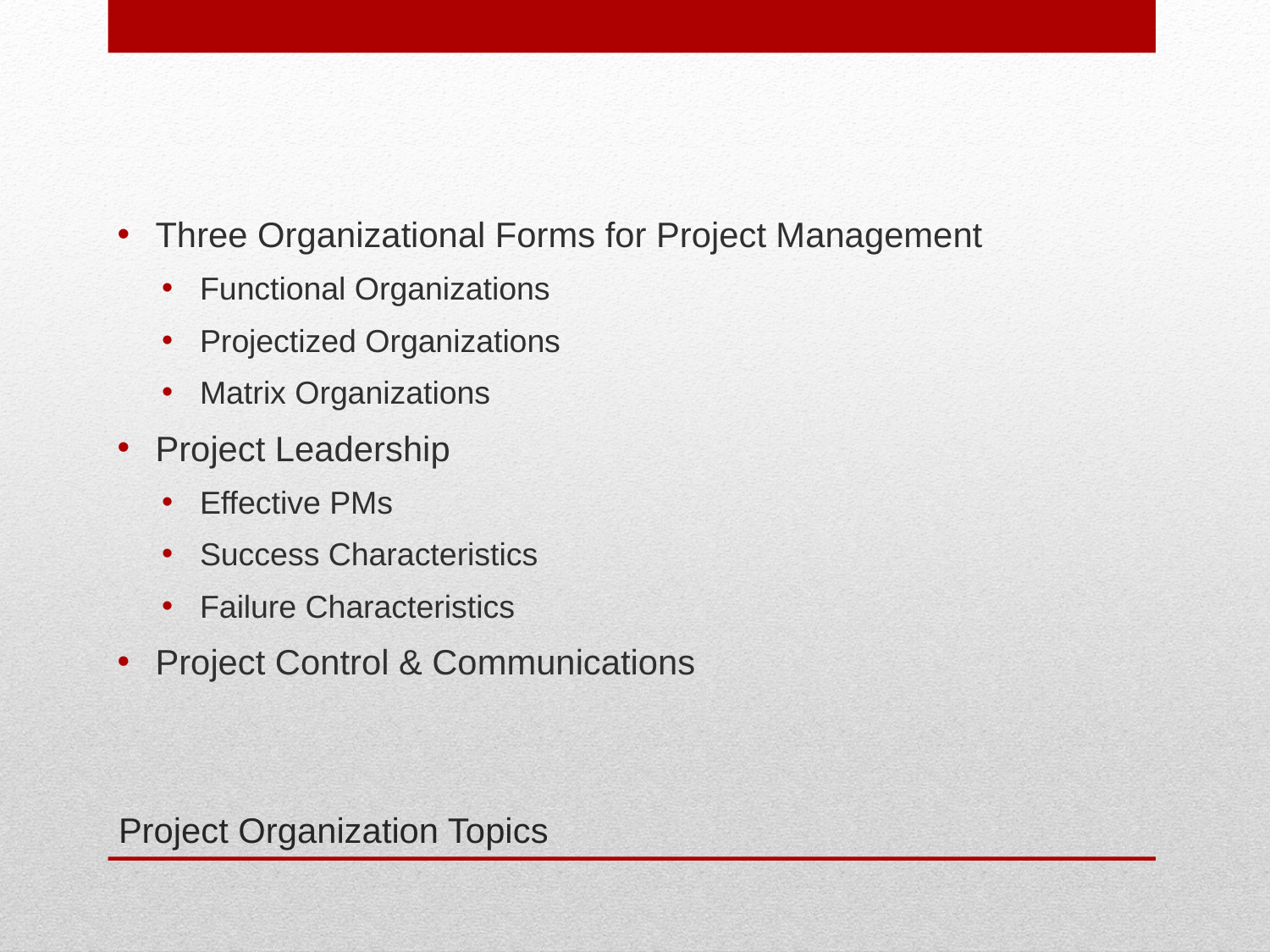

Three Organizational Forms for Project Management
Functional Organizations
Projectized Organizations
Matrix Organizations
Project Leadership
Effective PMs
Success Characteristics
Failure Characteristics
Project Control & Communications
# Project Organization Topics